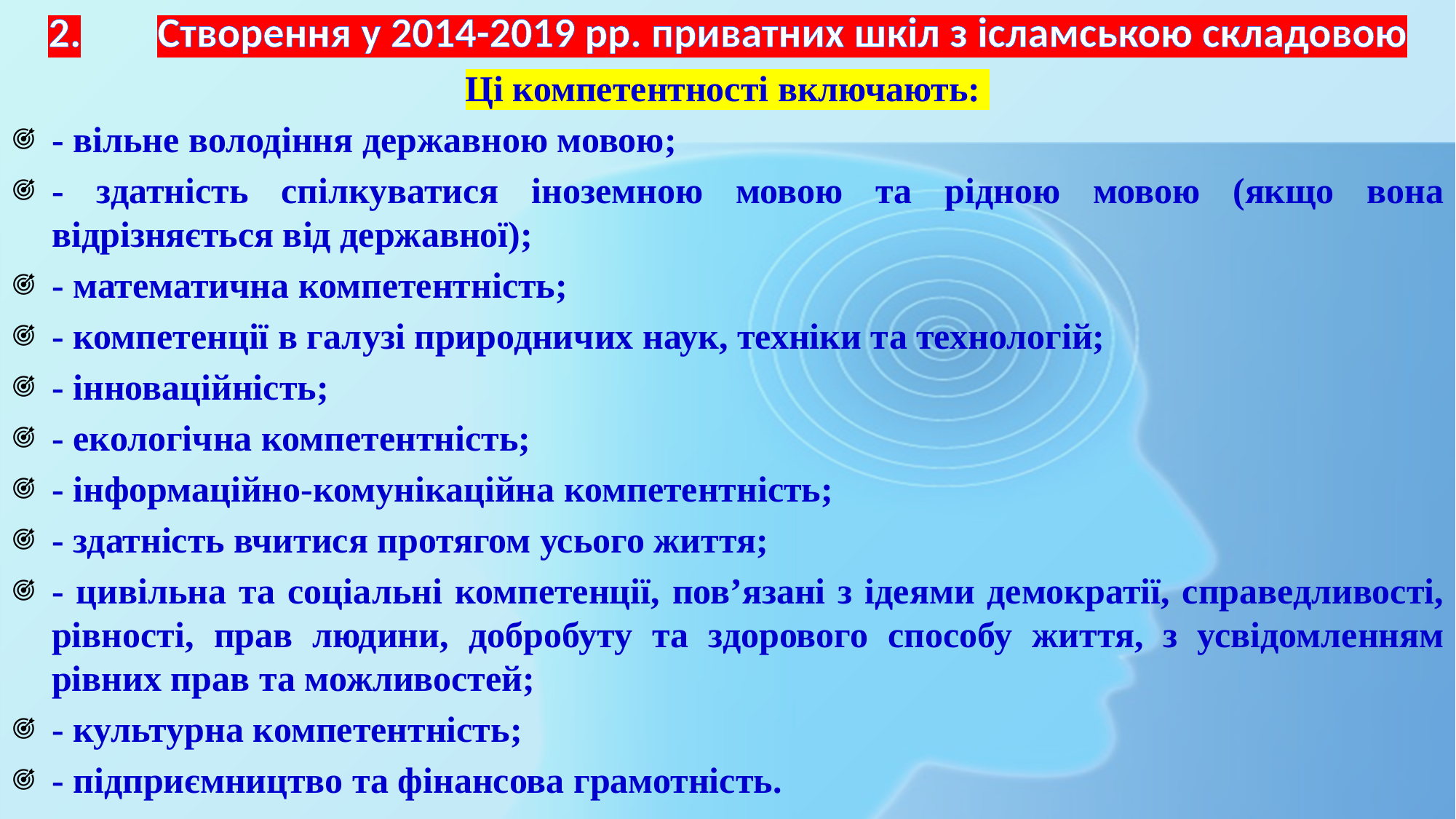

# 2.	Створення у 2014-2019 рр. приватних шкіл з ісламською складовою
Ці компетентності включають:
- вільне володіння державною мовою;
- здатність спілкуватися іноземною мовою та рідною мовою (якщо вона відрізняється від державної);
- математична компетентність;
- компетенції в галузі природничих наук, техніки та технологій;
- інноваційність;
- екологічна компетентність;
- інформаційно-комунікаційна компетентність;
- здатність вчитися протягом усього життя;
- цивільна та соціальні компетенції, пов’язані з ідеями демократії, справедливості, рівності, прав людини, добробуту та здорового способу життя, з усвідомленням рівних прав та можливостей;
- культурна компетентність;
- підприємництво та фінансова грамотність.